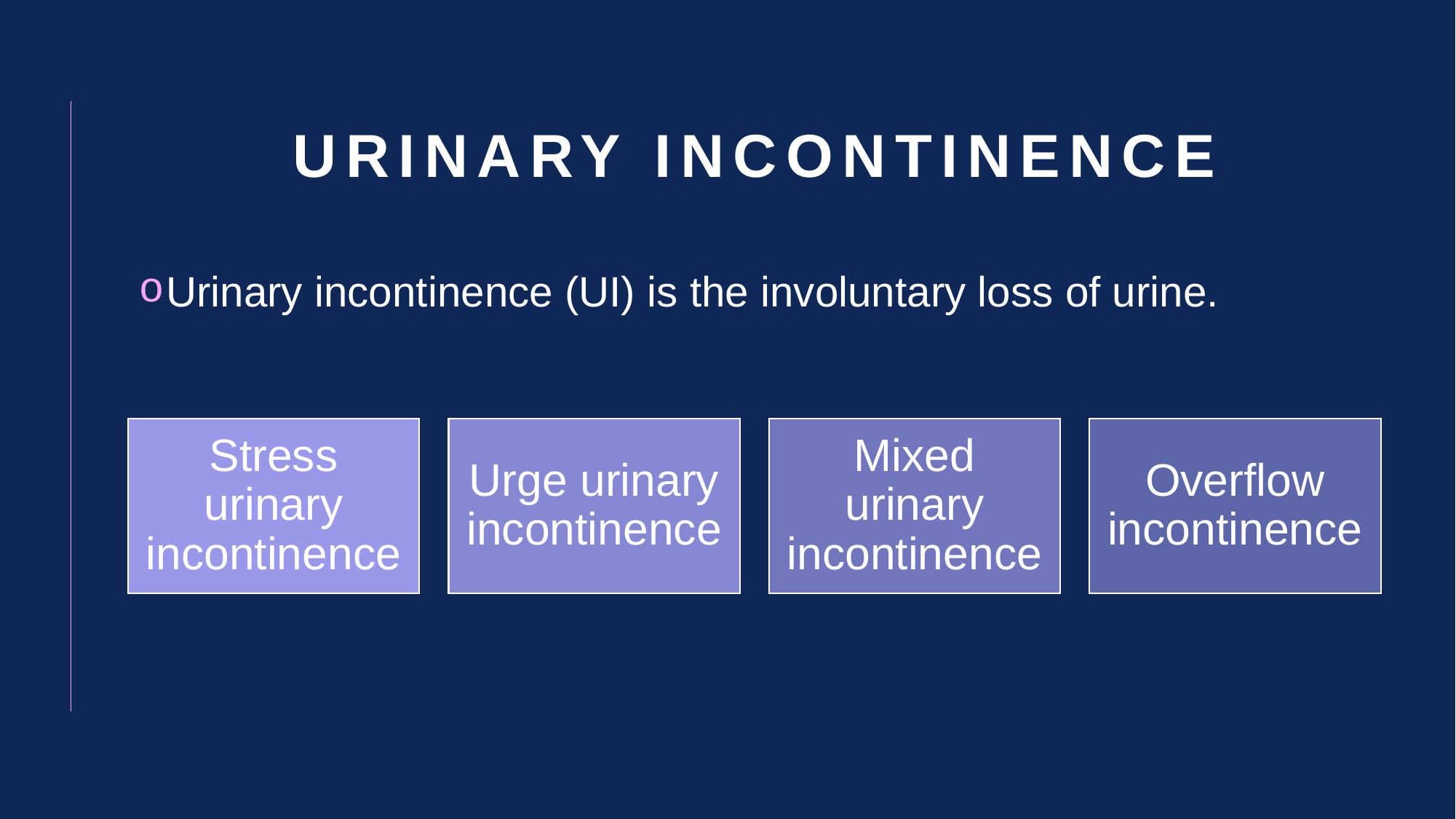

# Urinary incontinence
Urinary incontinence (UI) is the involuntary loss of urine.
Stress urinary incontinence
Urge urinary incontinence
Mixed urinary incontinence
Overflow incontinence